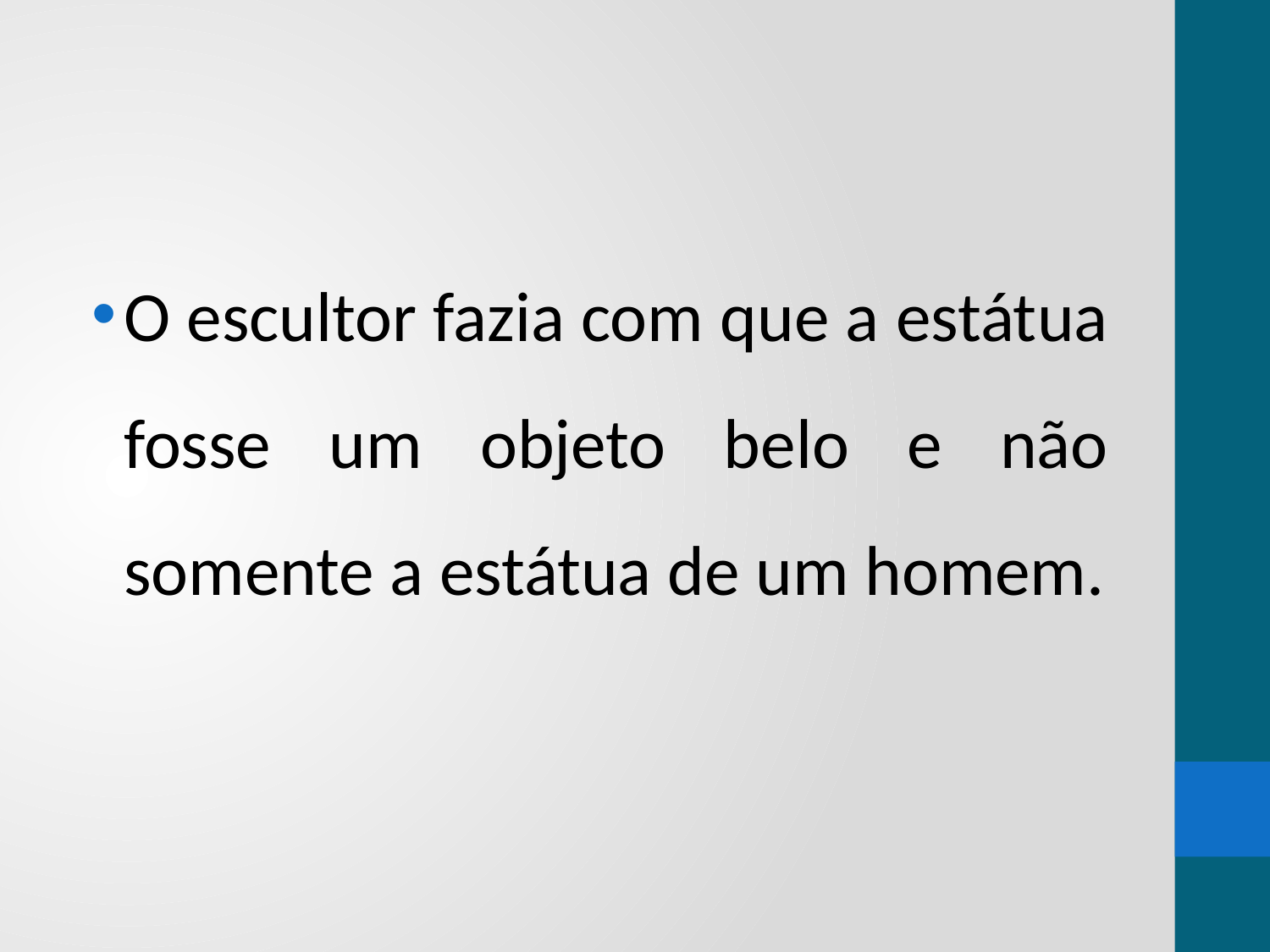

O escultor fazia com que a estátua fosse um objeto belo e não somente a estátua de um homem.